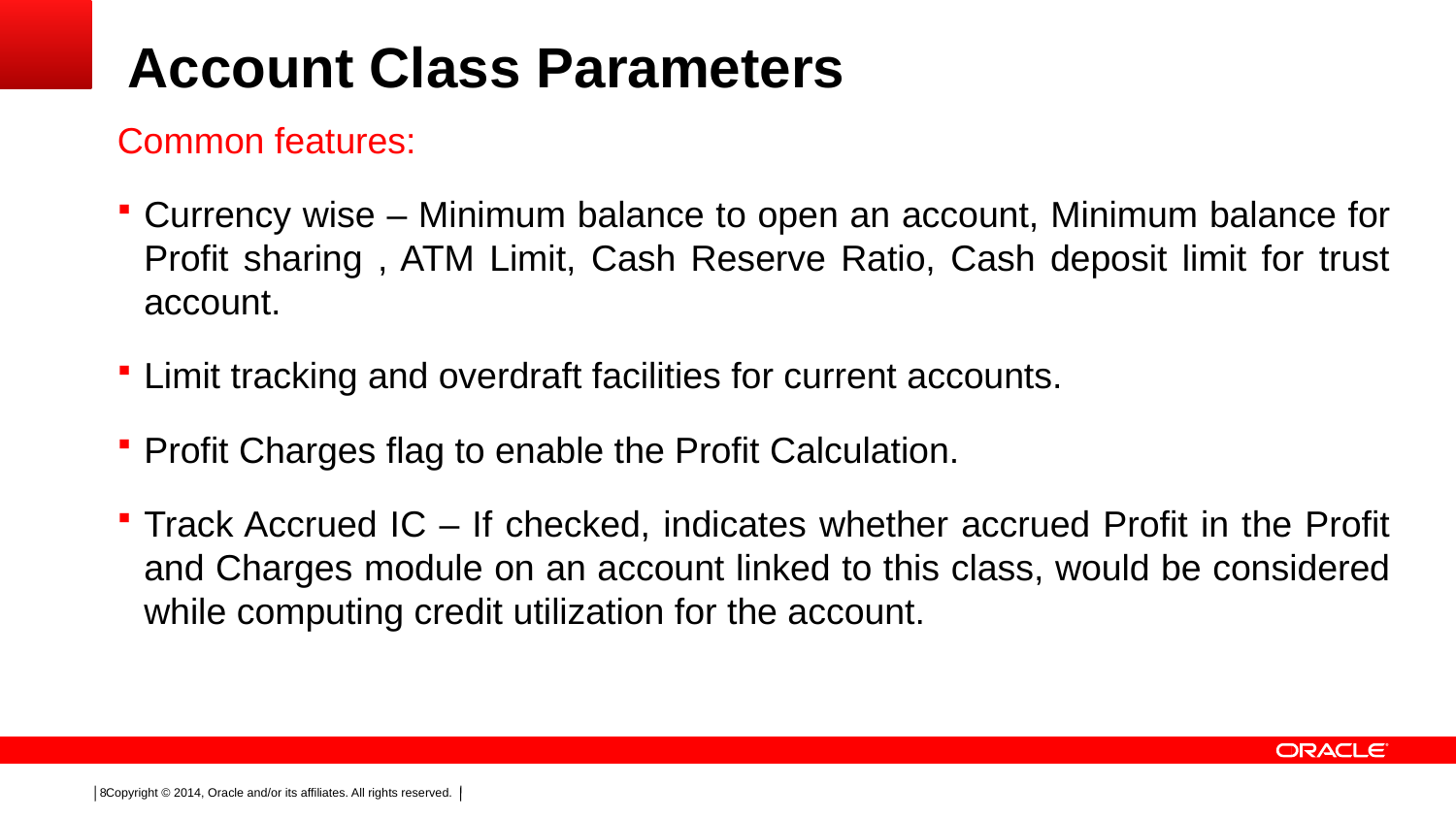

# Account Class Parameters
Common features:
Currency wise – Minimum balance to open an account, Minimum balance for Profit sharing , ATM Limit, Cash Reserve Ratio, Cash deposit limit for trust account.
Limit tracking and overdraft facilities for current accounts.
Profit Charges flag to enable the Profit Calculation.
Track Accrued IC – If checked, indicates whether accrued Profit in the Profit and Charges module on an account linked to this class, would be considered while computing credit utilization for the account.